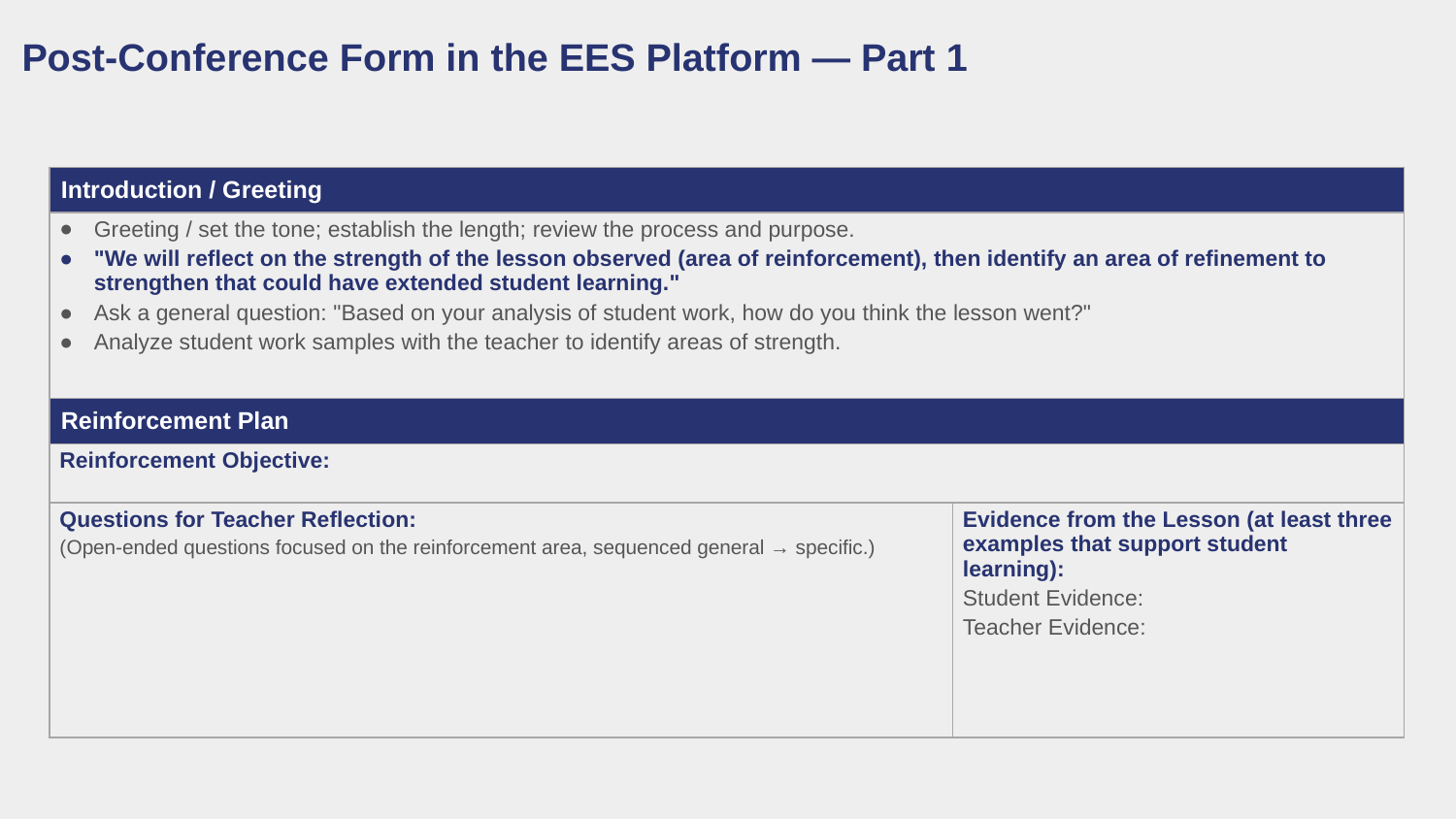

Post-Conference Form in the EES Platform — Part 1
| Introduction / Greeting |  |  |
| --- | --- | --- |
| Greeting / set the tone; establish the length; review the process and purpose. "We will reflect on the strength of the lesson observed (area of reinforcement), then identify an area of refinement to strengthen that could have extended student learning." Ask a general question: "Based on your analysis of student work, how do you think the lesson went?" Analyze student work samples with the teacher to identify areas of strength. |  |  |
| Reinforcement Plan |  |  |
| Reinforcement Objective: |  |  |
| Questions for Teacher Reflection: (Open-ended questions focused on the reinforcement area, sequenced general → specific.) |  | Evidence from the Lesson (at least three examples that support student learning): Student Evidence: Teacher Evidence: |